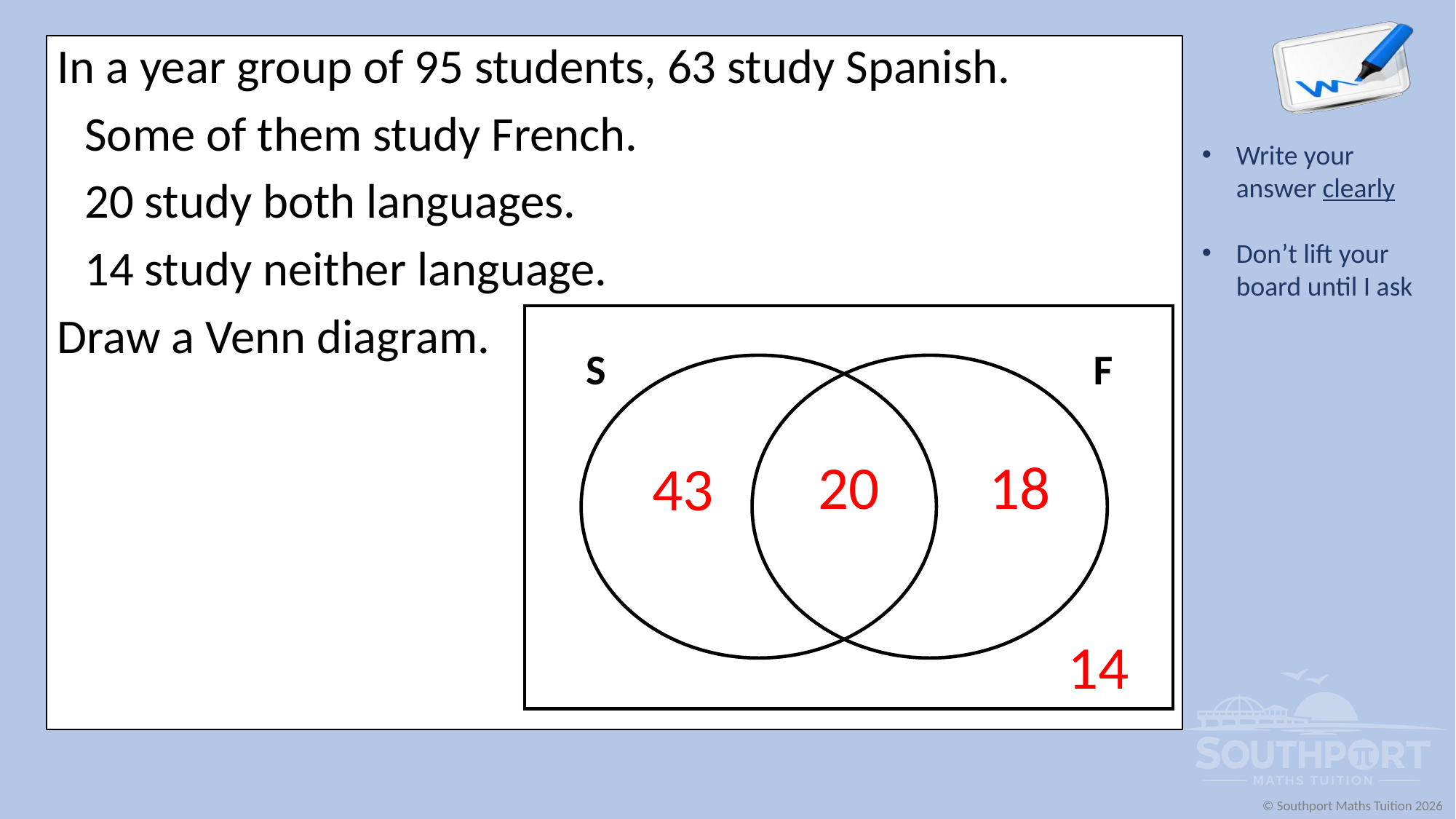

In a year group of 95 students, 63 study Spanish.
	Some of them study French.
	20 study both languages.
	14 study neither language.
Draw a Venn diagram.

S
F
20
18
43
14